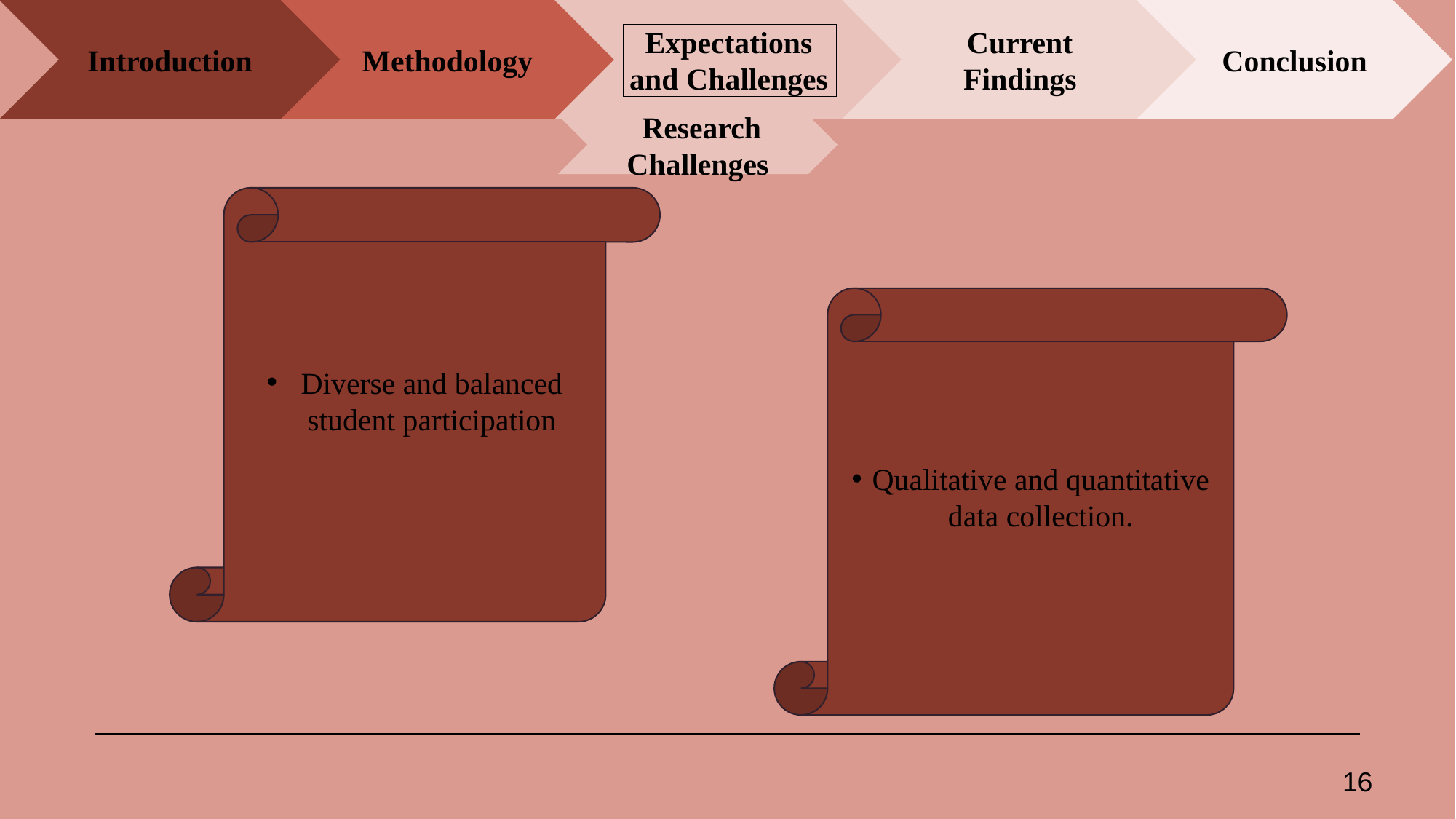

Introduction
Current Findings
Conclusion
Methodology
Expectations and Challenges

 Research Challenges
Diverse and balanced student participation

Qualitative and quantitative data collection.

16